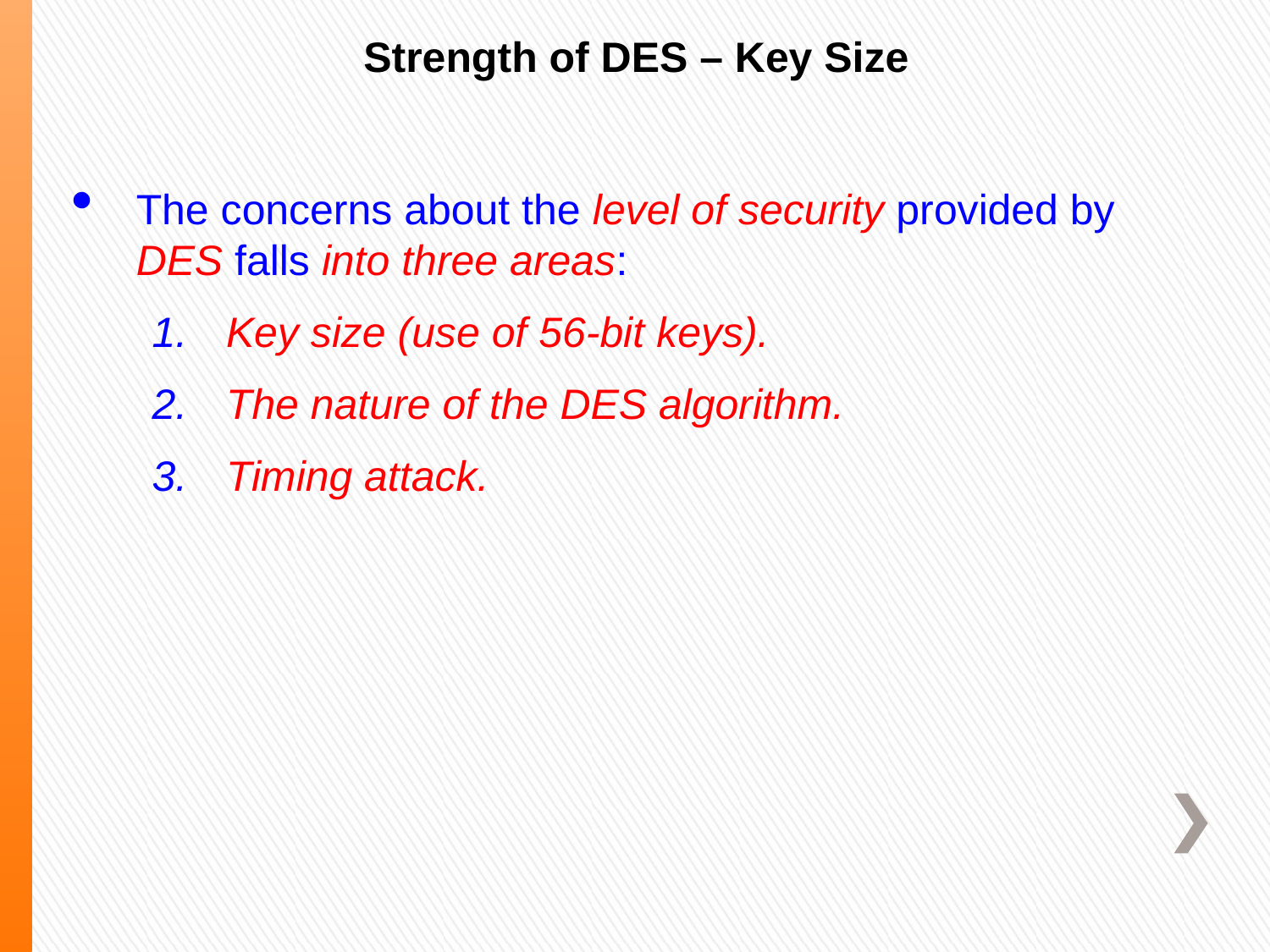

Strength of DES – Key Size
The concerns about the level of security provided by DES falls into three areas:
Key size (use of 56-bit keys).
The nature of the DES algorithm.
Timing attack.